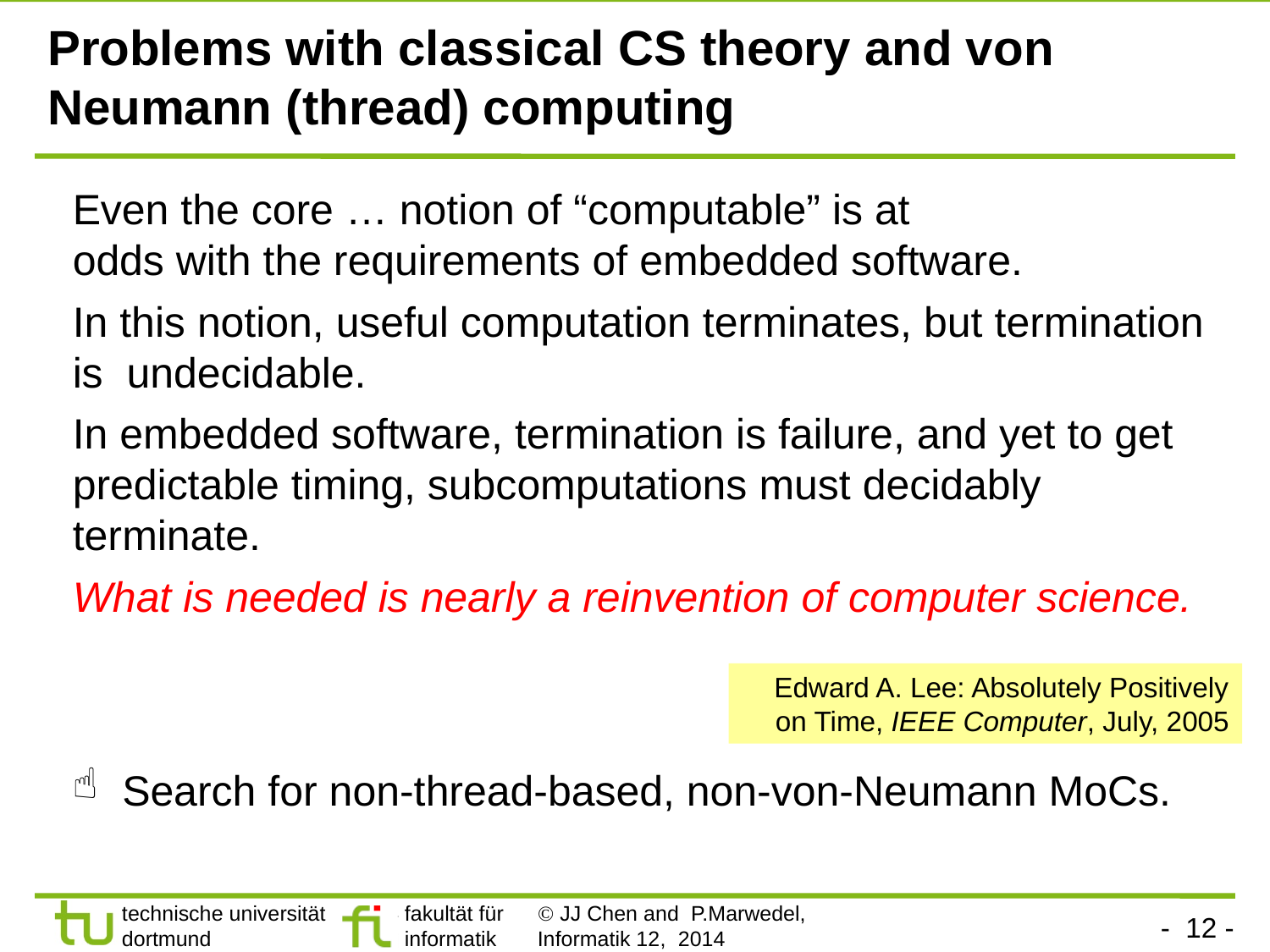

# Problems with classical CS theory and von Neumann (thread) computing
Even the core … notion of “computable” is at
odds with the requirements of embedded software.
In this notion, useful computation terminates, but termination is  undecidable.
In embedded software, termination is failure, and yet to get predictable timing, subcomputations must decidably terminate.
What is needed is nearly a reinvention of computer science.
Edward A. Lee: Absolutely Positively on Time, IEEE Computer, July, 2005
Search for non-thread-based, non-von-Neumann MoCs.